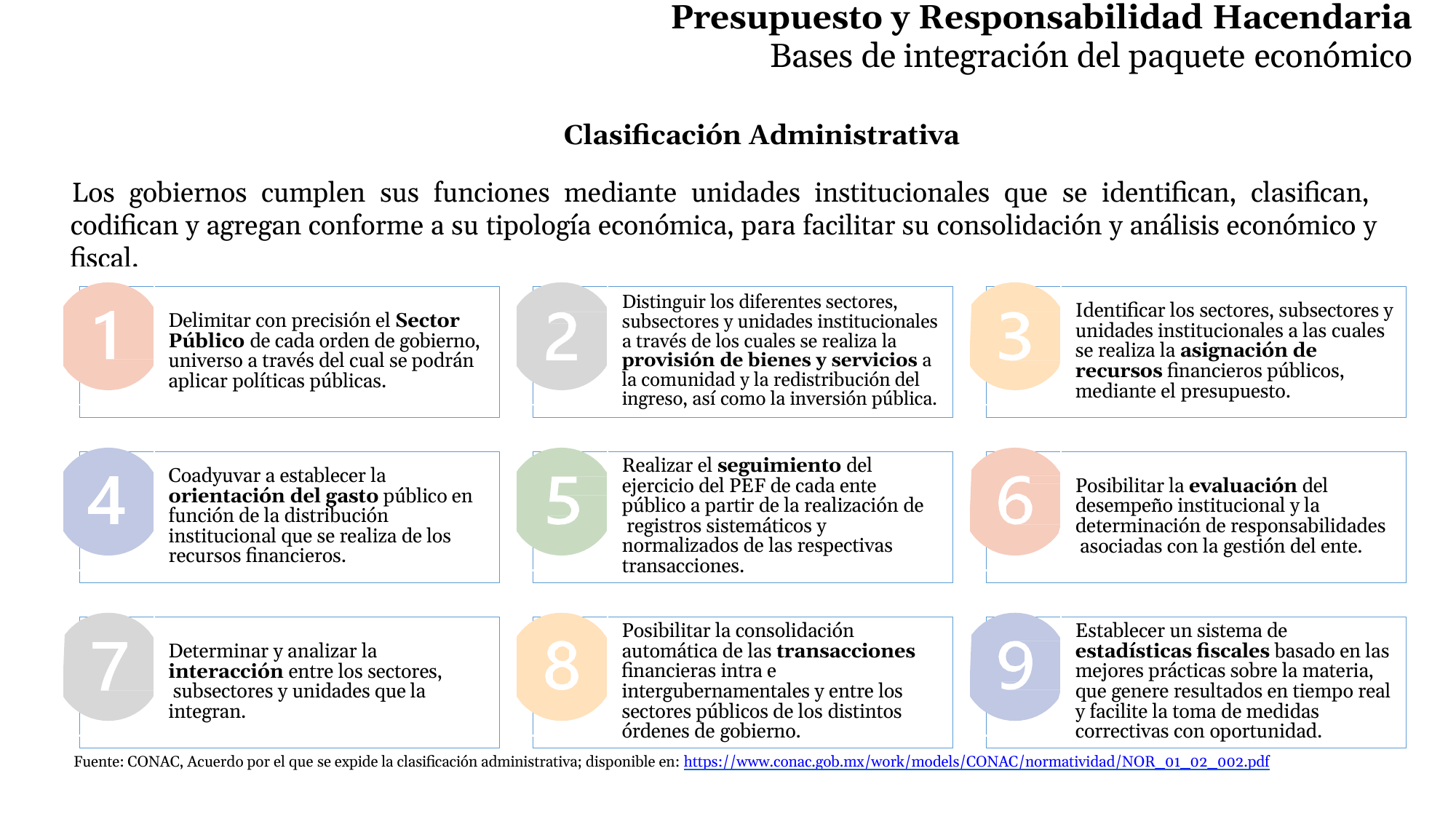

# Presupuesto y Responsabilidad Hacendaria
Bases de integración del paquete económico
Clasificación Administrativa
Los gobiernos cumplen sus funciones mediante unidades institucionales que se identifican, clasifican,  codifican y agregan conforme a su tipología económica, para facilitar su consolidación y análisis económico y  fiscal.

Distinguir los diferentes sectores,  subsectores y unidades institucionales  a través de los cuales se realiza la  provisión de bienes y servicios a  la comunidad y la redistribución del  ingreso, así como la inversión pública.
Identificar los sectores, subsectores y  unidades institucionales a las cuales  se realiza la asignación de  recursos financieros públicos,  mediante el presupuesto.
Delimitar con precisión el Sector  Público de cada orden de gobierno,  universo a través del cual se podrán  aplicar políticas públicas.

Realizar el seguimiento del  ejercicio del PEF de cada ente  público a partir de la realización de  registros sistemáticos y  normalizados de las respectivas  transacciones.

Coadyuvar a establecer la  orientación del gasto público en  función de la distribución  institucional que se realiza de los  recursos financieros.
Posibilitar la evaluación del  desempeño institucional y la  determinación de responsabilidades  asociadas con la gestión del ente.

Posibilitar la consolidación  automática de las transacciones  financieras intra e  intergubernamentales y entre los  sectores públicos de los distintos  órdenes de gobierno.

Establecer un sistema de  estadísticas fiscales basado en las  mejores prácticas sobre la materia,  que genere resultados en tiempo real  y facilite la toma de medidas  correctivas con oportunidad.
Determinar y analizar la  interacción entre los sectores,  subsectores y unidades que la  integran.
Fuente: CONAC, Acuerdo por el que se expide la clasificación administrativa; disponible en: https://www.conac.gob.mx/work/models/CONAC/normatividad/NOR_01_02_002.pdf